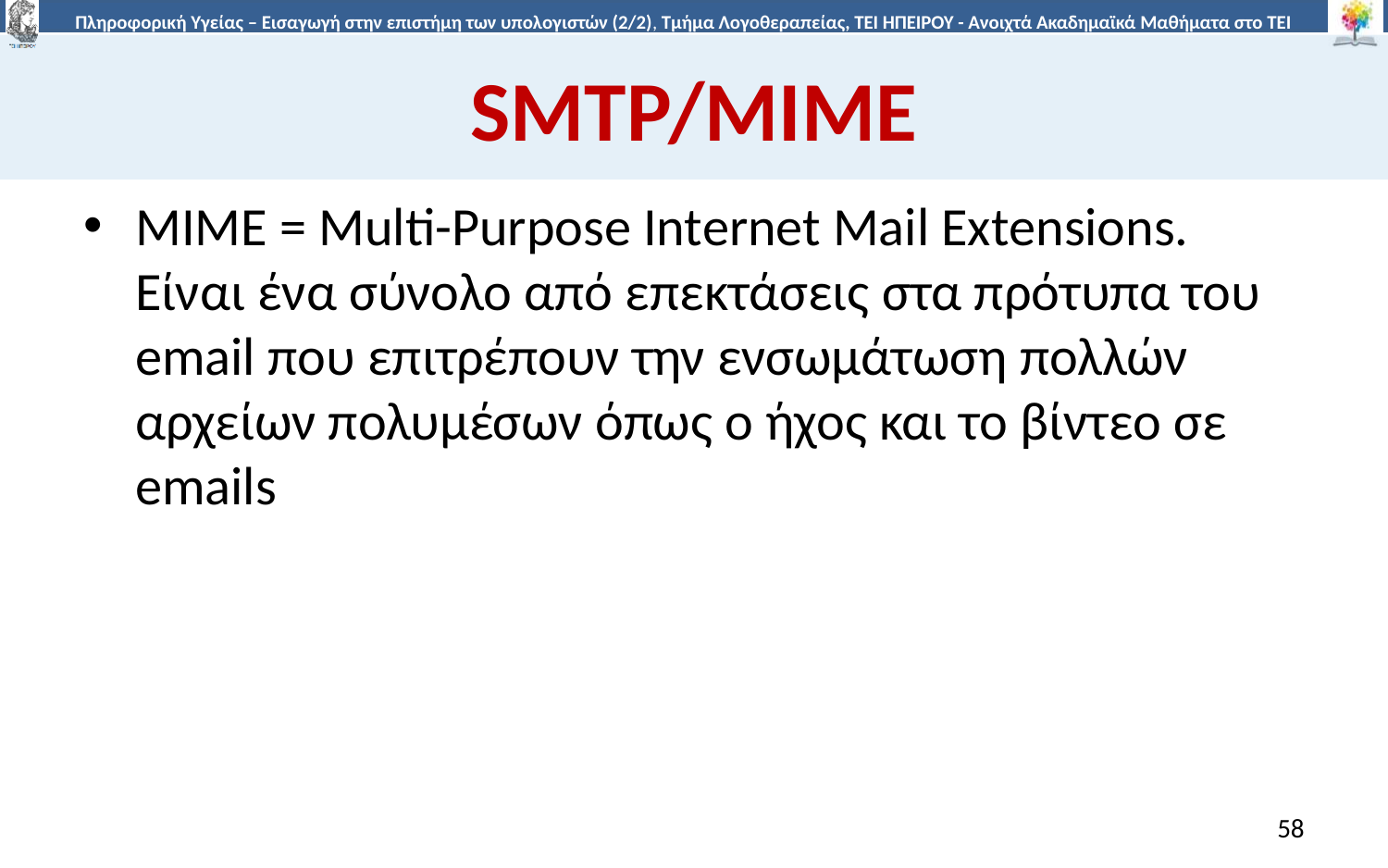

# SMTP/MIME
MIME = Multi-Purpose Internet Mail Extensions. Είναι ένα σύνολο από επεκτάσεις στα πρότυπα του email που επιτρέπουν την ενσωμάτωση πολλών αρχείων πολυμέσων όπως ο ήχος και το βίντεο σε emails
58